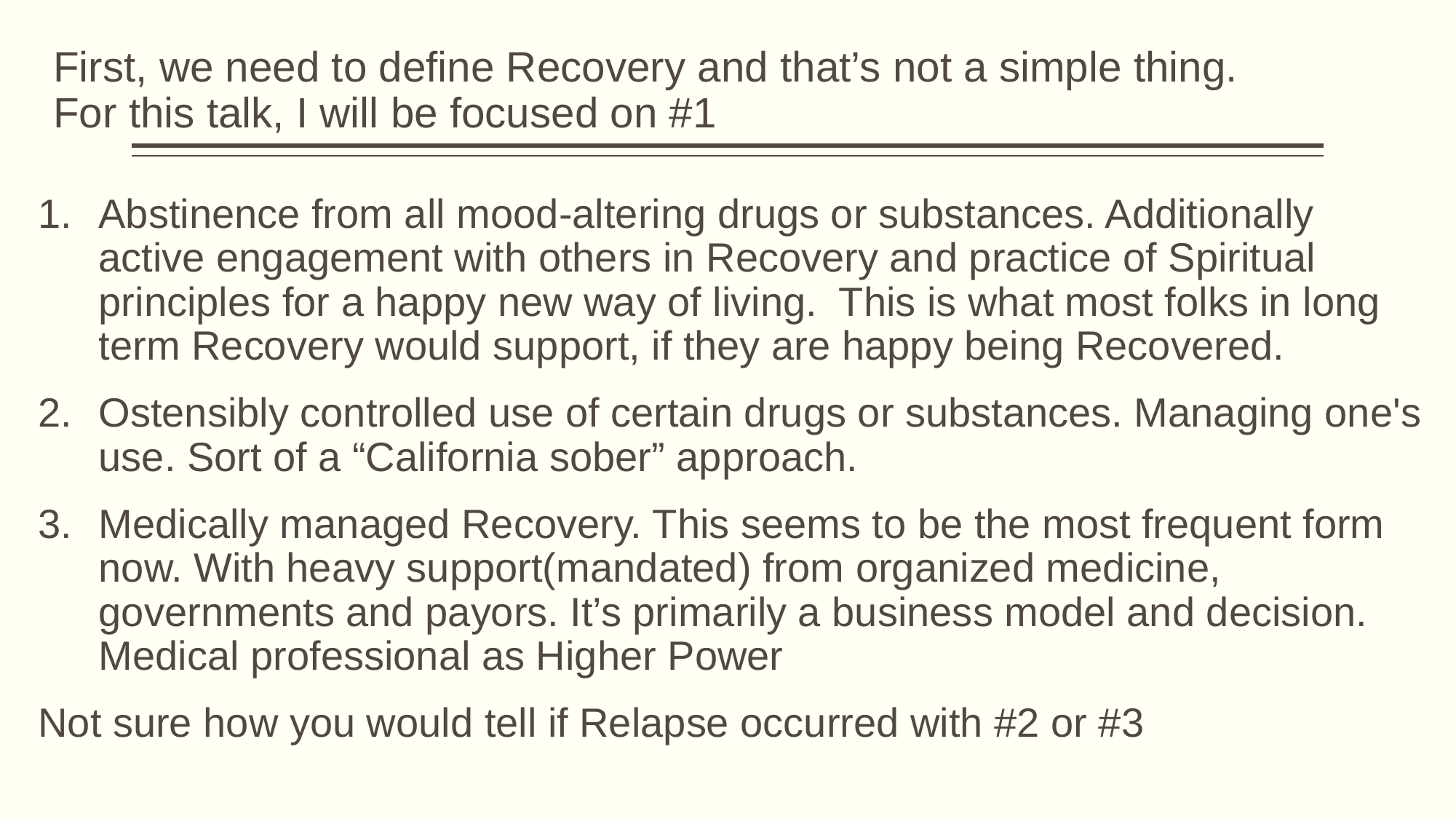

# First, we need to define Recovery and that’s not a simple thing.          For this talk, I will be focused on #1
Abstinence from all mood-altering drugs or substances. Additionally active engagement with others in Recovery and practice of Spiritual principles for a happy new way of living.  This is what most folks in long term Recovery would support, if they are happy being Recovered.
Ostensibly controlled use of certain drugs or substances. Managing one's use. Sort of a “California sober” approach.
Medically managed Recovery. This seems to be the most frequent form now. With heavy support(mandated) from organized medicine, governments and payors. It’s primarily a business model and decision. Medical professional as Higher Power
Not sure how you would tell if Relapse occurred with #2 or #3